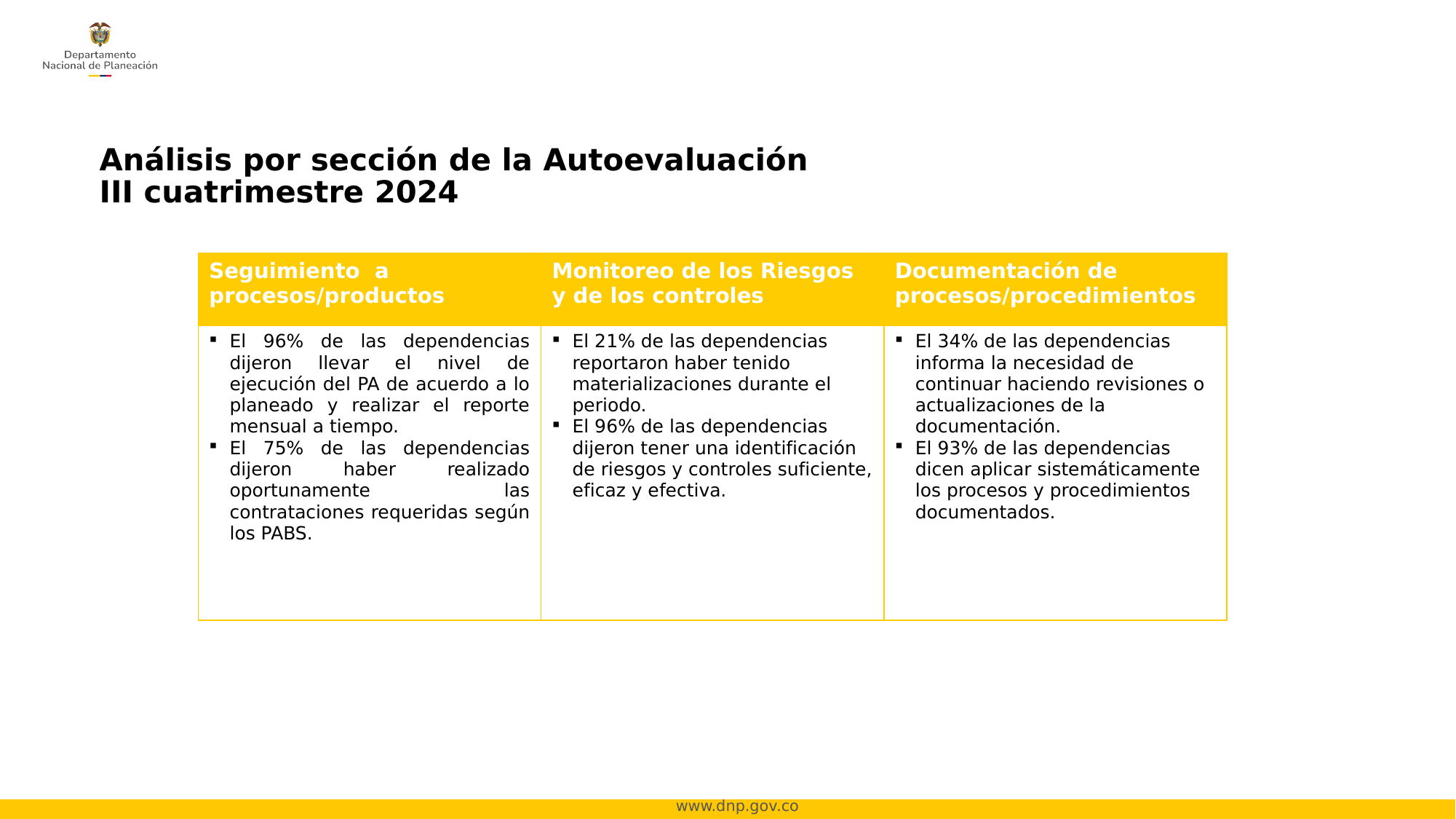

# Análisis por sección de la Autoevaluación III cuatrimestre 2024
| Seguimiento a procesos/productos | Monitoreo de los Riesgos y de los controles | Documentación de procesos/procedimientos |
| --- | --- | --- |
| El 96% de las dependencias dijeron llevar el nivel de ejecución del PA de acuerdo a lo planeado y realizar el reporte mensual a tiempo. El 75% de las dependencias dijeron haber realizado oportunamente las contrataciones requeridas según los PABS. | El 21% de las dependencias reportaron haber tenido materializaciones durante el periodo. El 96% de las dependencias dijeron tener una identificación de riesgos y controles suficiente, eficaz y efectiva. | El 34% de las dependencias informa la necesidad de continuar haciendo revisiones o actualizaciones de la documentación. El 93% de las dependencias dicen aplicar sistemáticamente los procesos y procedimientos documentados. |